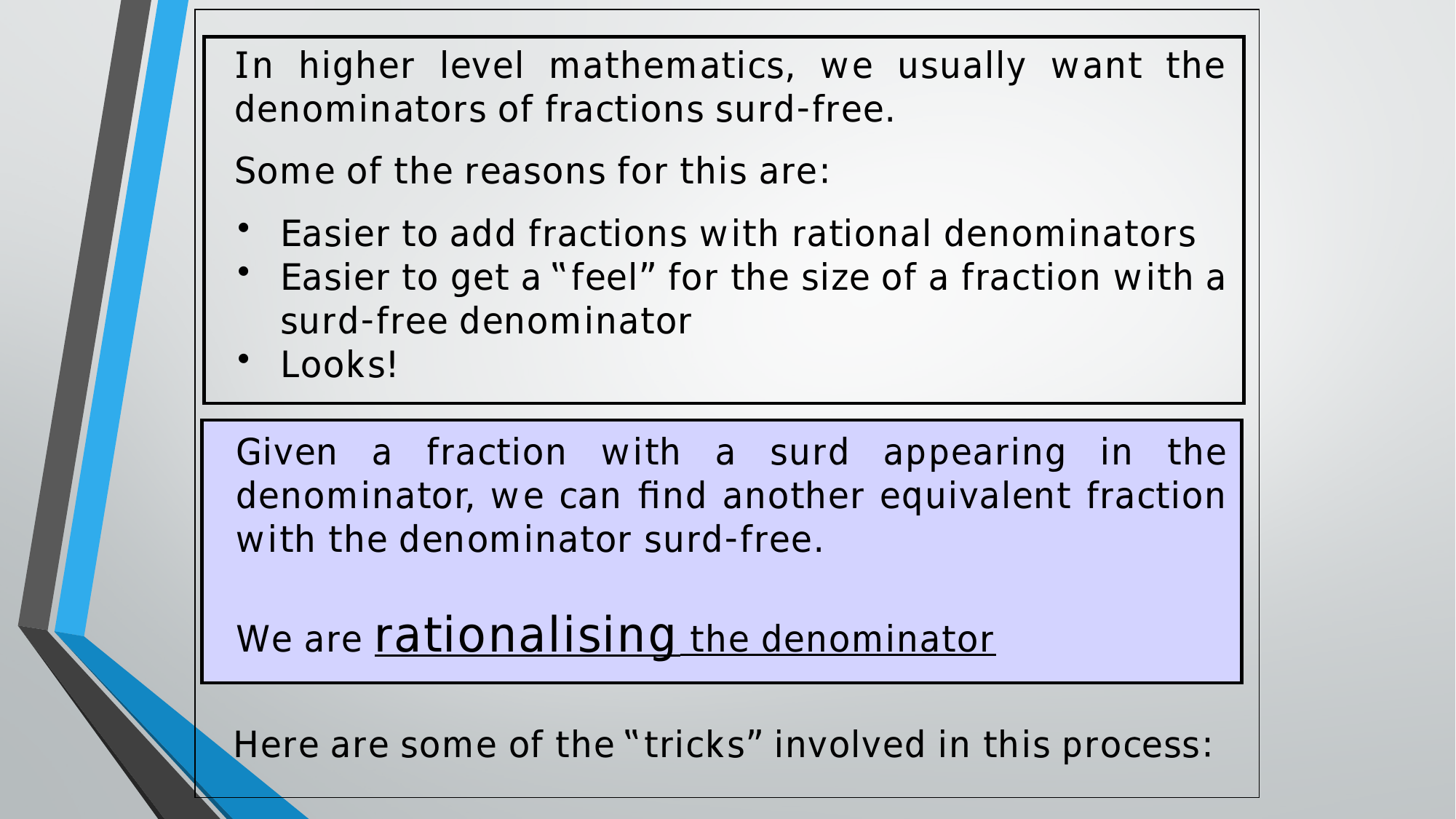

In higher level mathematics, we usually want the denominators of fractions surd-free.

Some of the reasons for this are:

Easier to add fractions with rational denominators
Easier to get a “feel” for the size of a fraction with a surd-free denominator
Looks!

Given a fraction with a surd appearing in the denominator, we can find another equivalent fraction with the denominator surd-free.

We are rationalising the denominator
Here are some of the “tricks” involved in this process: